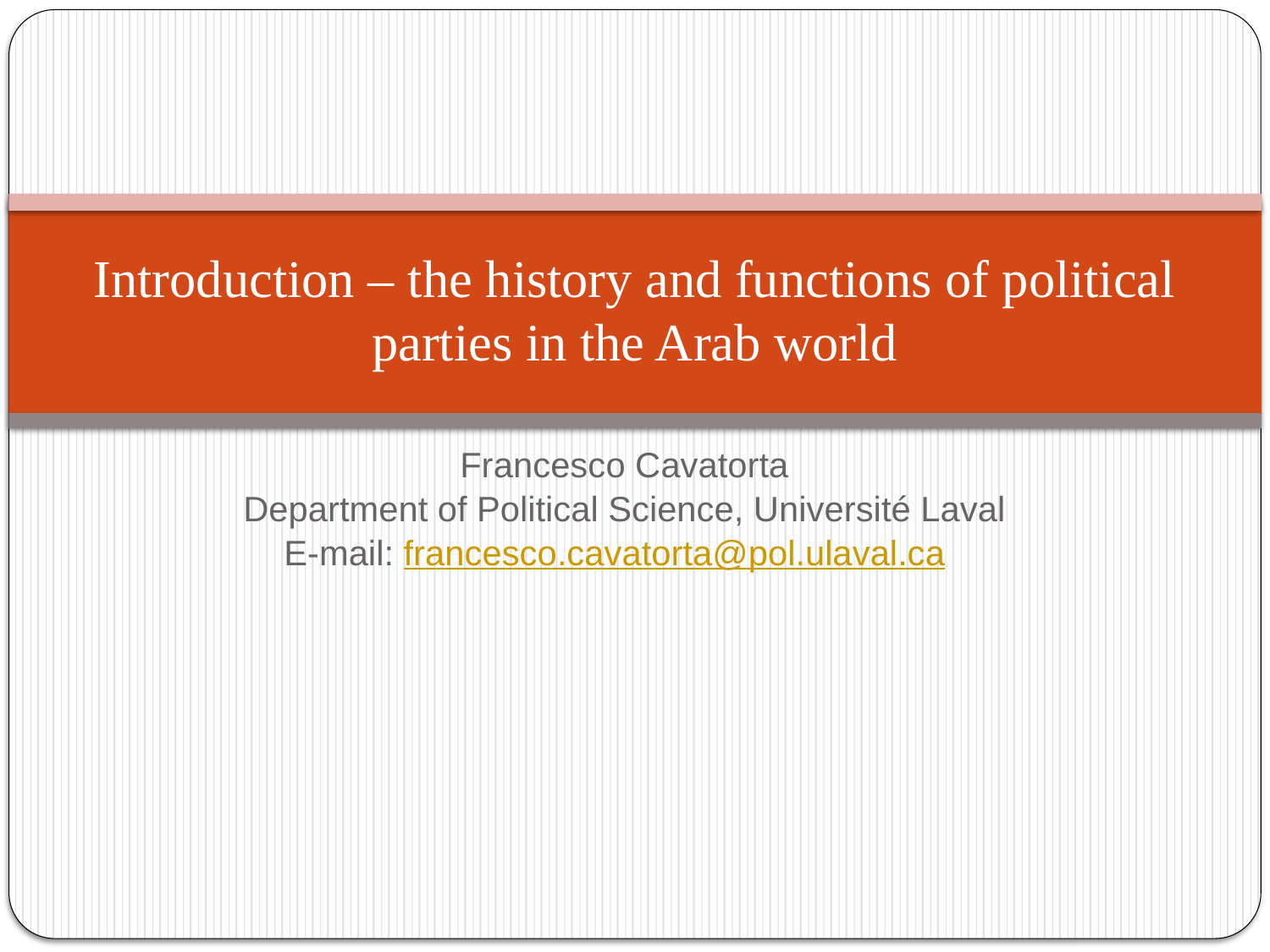

# Introduction – the history and functions of political parties in the Arab world
Francesco Cavatorta
Department of Political Science, Université Laval
E-mail: francesco.cavatorta@pol.ulaval.ca